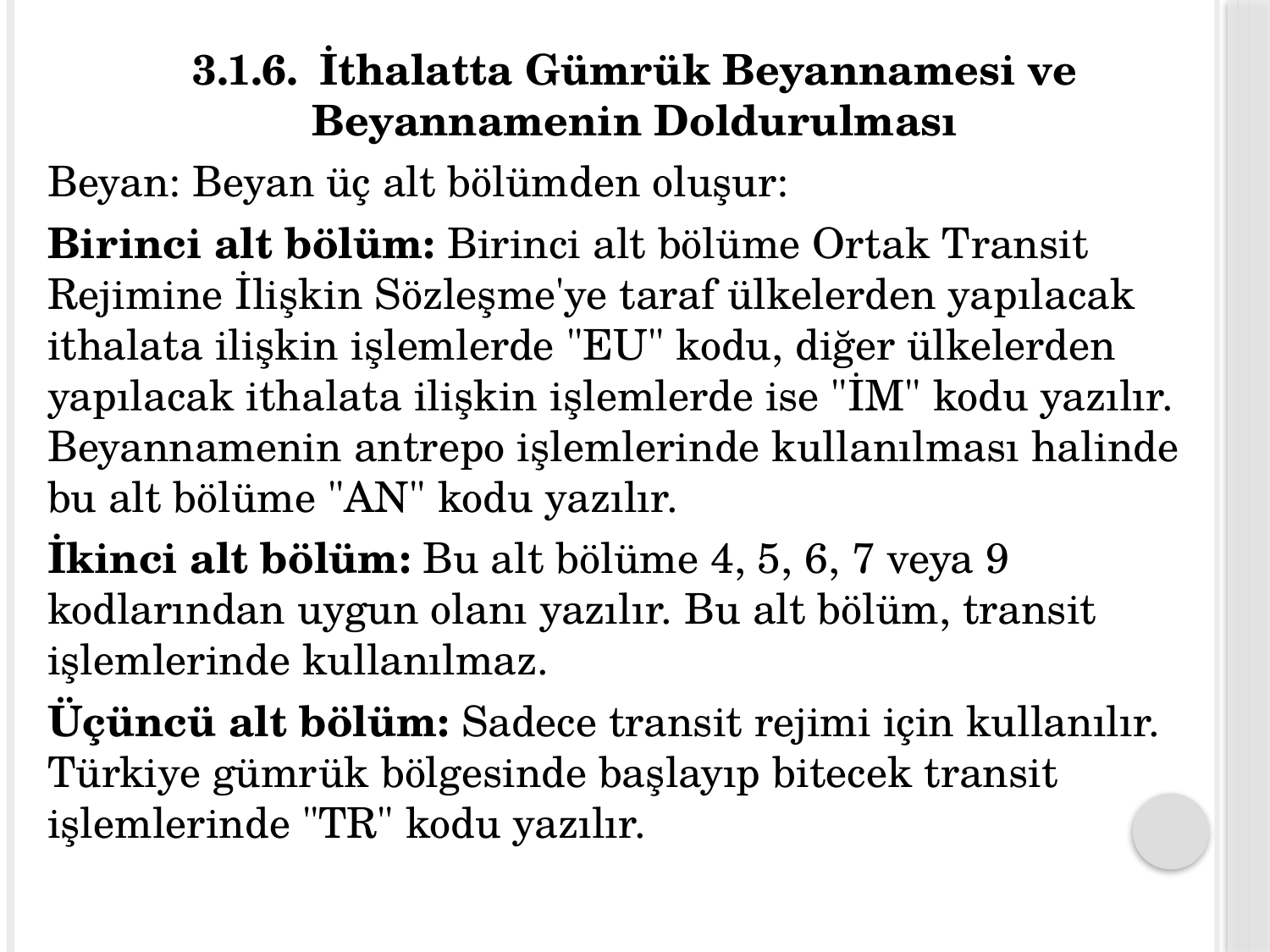

3.1.6.	İthalatta Gümrük Beyannamesi ve Beyannamenin Doldurulması
Beyan: Beyan üç alt bölümden oluşur:
Birinci alt bölüm: Birinci alt bölüme Ortak Transit Rejimine İlişkin Sözleşme'ye taraf ülkelerden yapılacak ithalata ilişkin işlemlerde "EU" kodu, diğer ülkelerden yapılacak ithalata ilişkin işlemlerde ise "İM" kodu yazılır. Beyannamenin antrepo işlemlerinde kullanılması halinde bu alt bölüme "AN" kodu yazılır.
İkinci alt bölüm: Bu alt bölüme 4, 5, 6, 7 veya 9 kodlarından uygun olanı yazılır. Bu alt bölüm, transit işlemlerinde kullanılmaz.
Üçüncü alt bölüm: Sadece transit rejimi için kullanılır. Türkiye gümrük bölgesinde başlayıp bitecek transit işlemlerinde "TR" kodu yazılır.